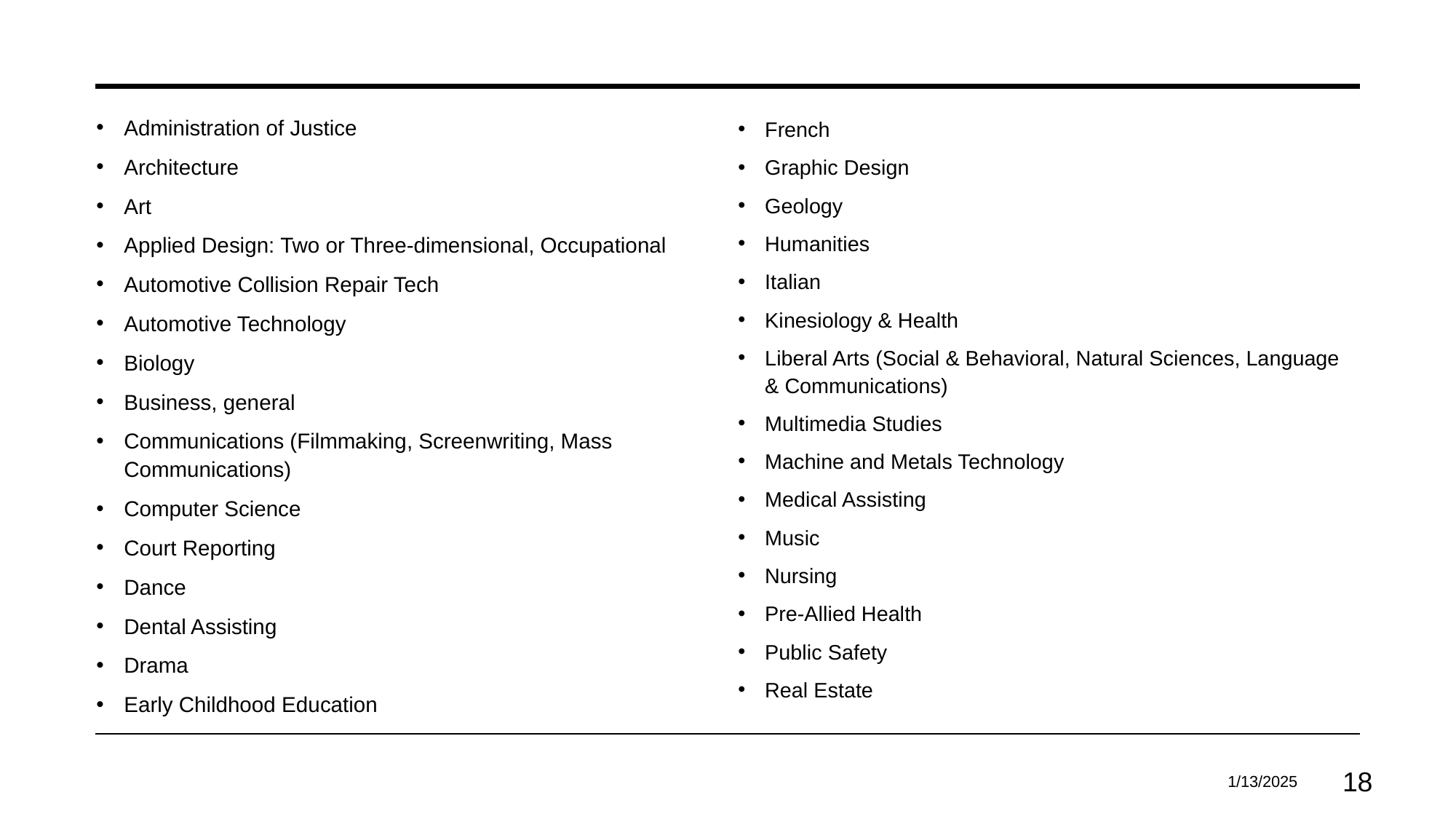

Administration of Justice
Architecture
Art
Applied Design: Two or Three-dimensional, Occupational
Automotive Collision Repair Tech
Automotive Technology
Biology
Business, general
Communications (Filmmaking, Screenwriting, Mass Communications)
Computer Science
Court Reporting
Dance
Dental Assisting
Drama
Early Childhood Education

French
Graphic Design
Geology
Humanities
Italian
Kinesiology & Health
Liberal Arts (Social & Behavioral, Natural Sciences, Language & Communications)
Multimedia Studies
Machine and Metals Technology
Medical Assisting
Music
Nursing
Pre-Allied Health
Public Safety
Real Estate

1/13/2025
18